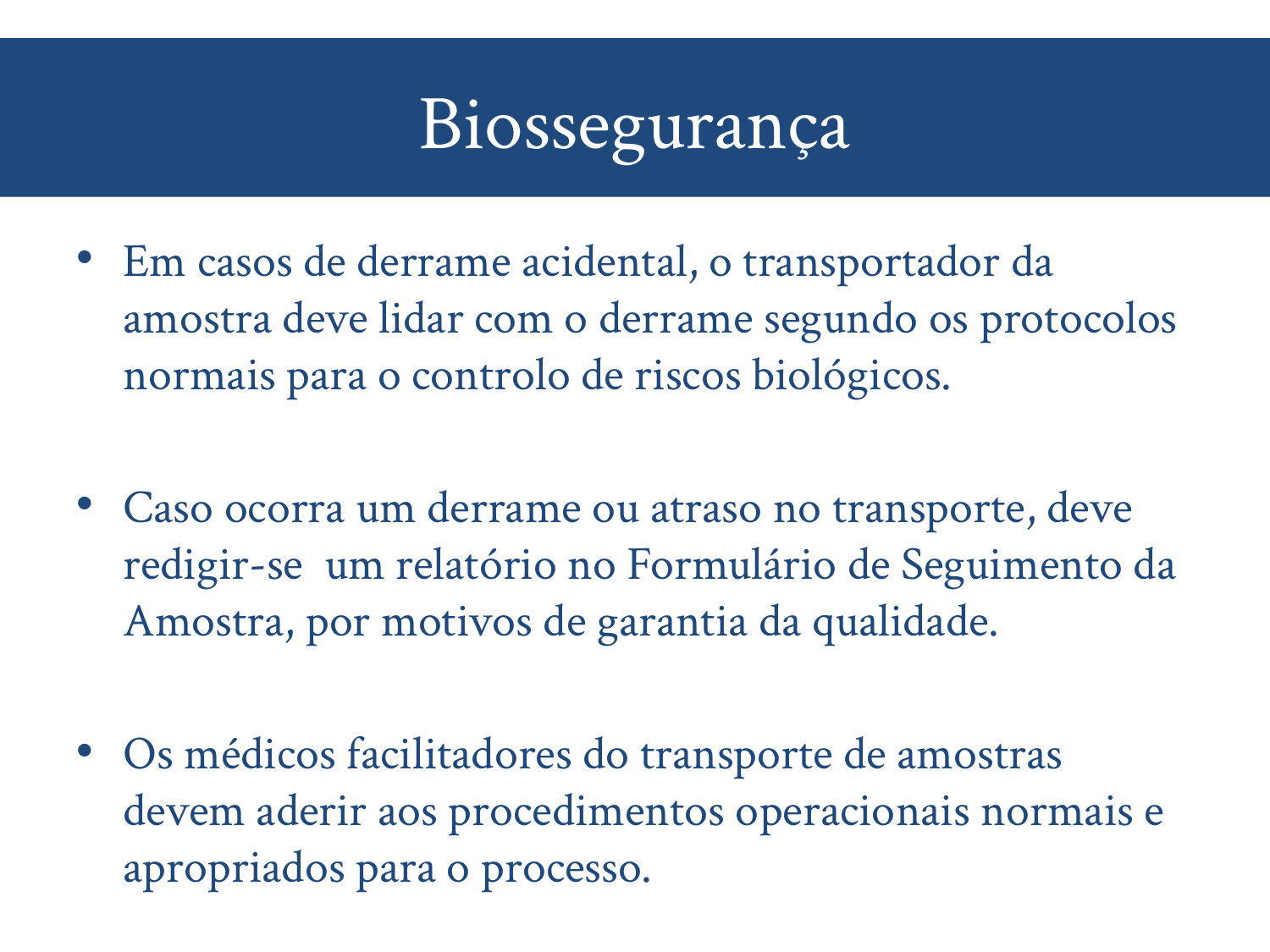

# Biossegurança
Em casos de derrame acidental, o transportador da amostra deve lidar com o derrame segundo os protocolos normais para o controlo de riscos biológicos.

Caso ocorra um derrame ou atraso no transporte, deve redigir-se  um relatório no Formulário de Seguimento da Amostra, por motivos de garantia da qualidade.

Os médicos facilitadores do transporte de amostras devem aderir aos procedimentos operacionais normais e apropriados para o processo.